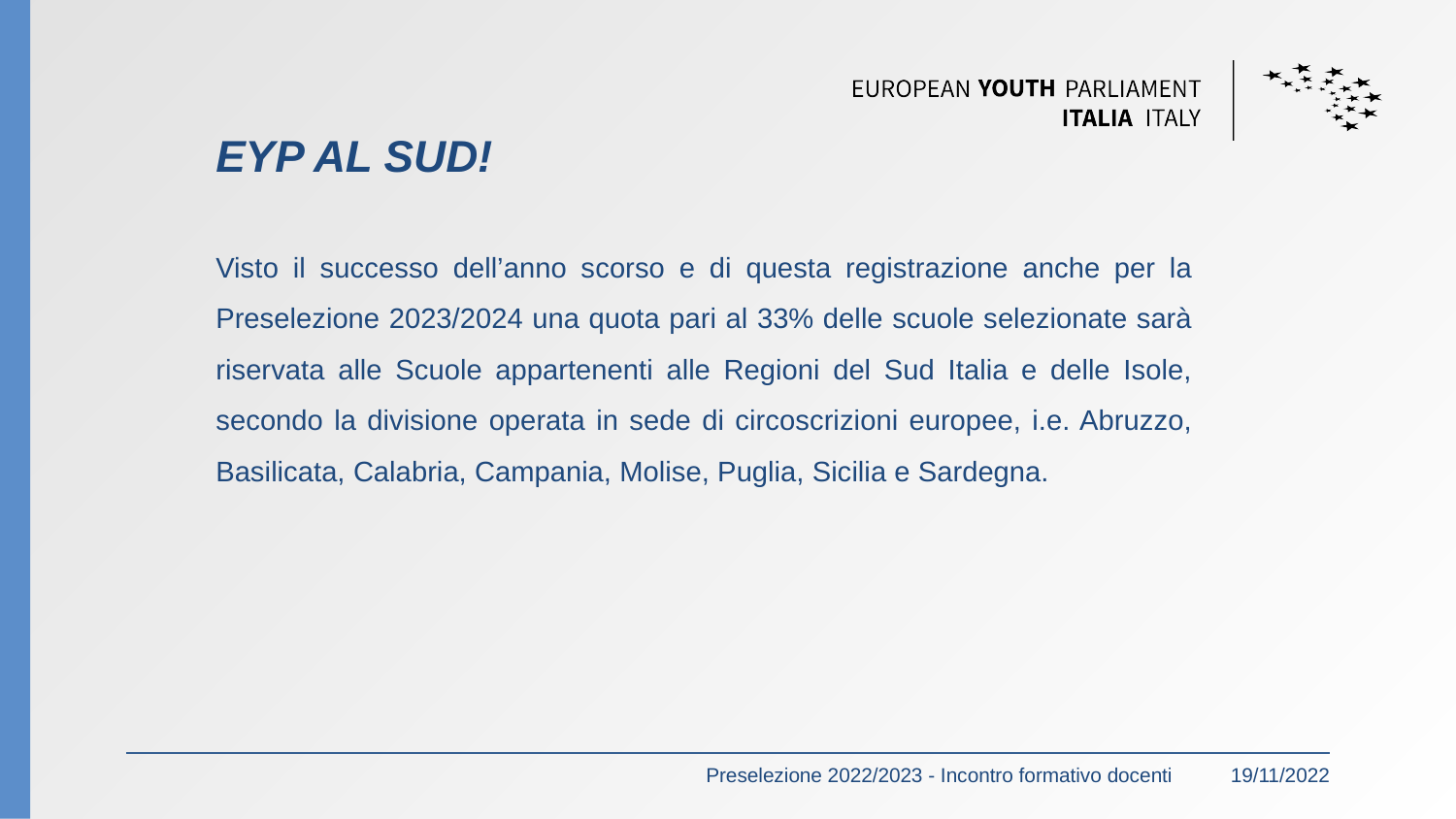

EYP AL SUD!
Visto il successo dell’anno scorso e di questa registrazione anche per la Preselezione 2023/2024 una quota pari al 33% delle scuole selezionate sarà riservata alle Scuole appartenenti alle Regioni del Sud Italia e delle Isole, secondo la divisione operata in sede di circoscrizioni europee, i.e. Abruzzo, Basilicata, Calabria, Campania, Molise, Puglia, Sicilia e Sardegna.